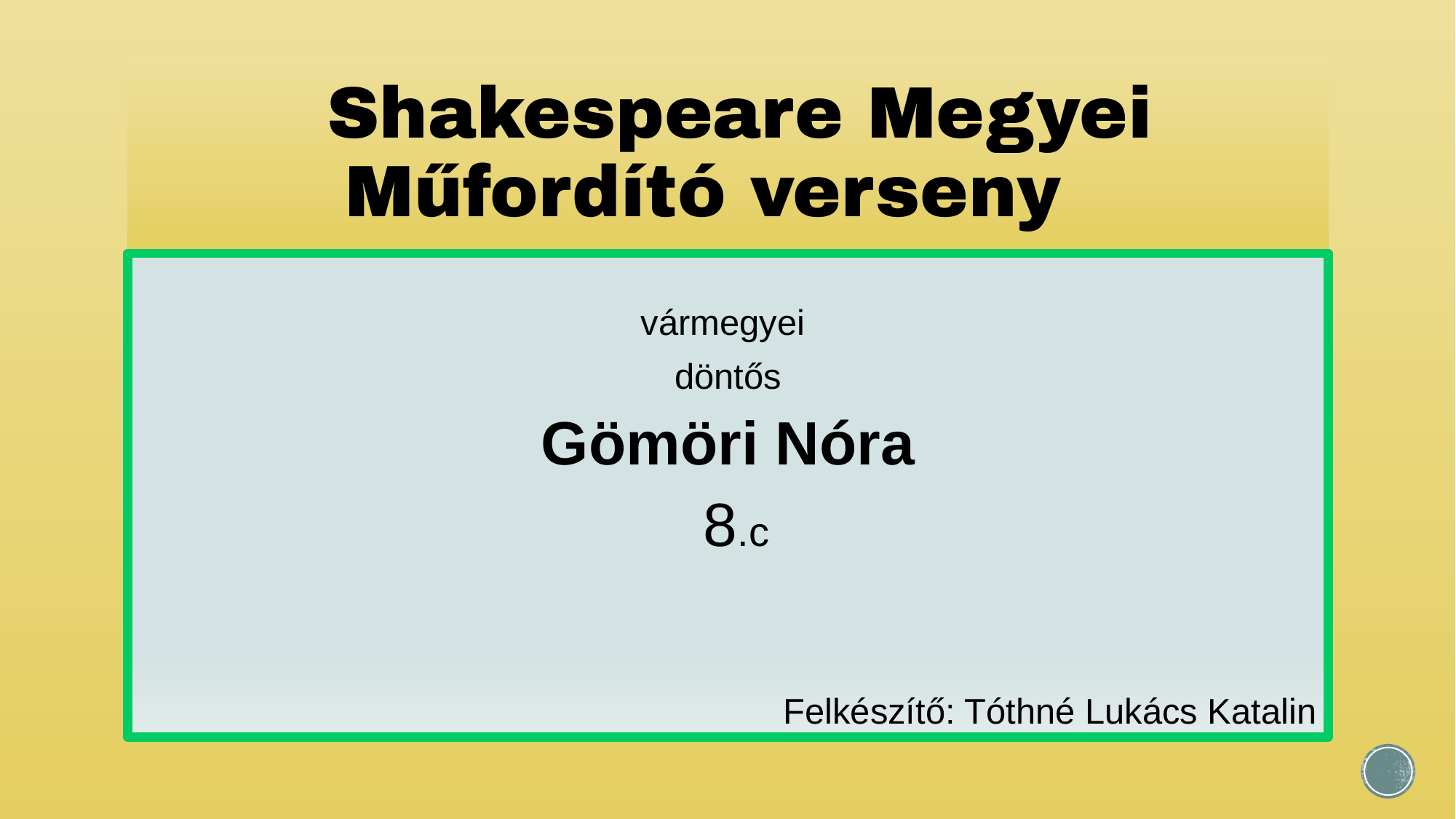

# Shakespeare Megyei Műfordító verseny

vármegyei
döntős
Gömöri Nóra
 8.c

Felkészítő: Tóthné Lukács Katalin